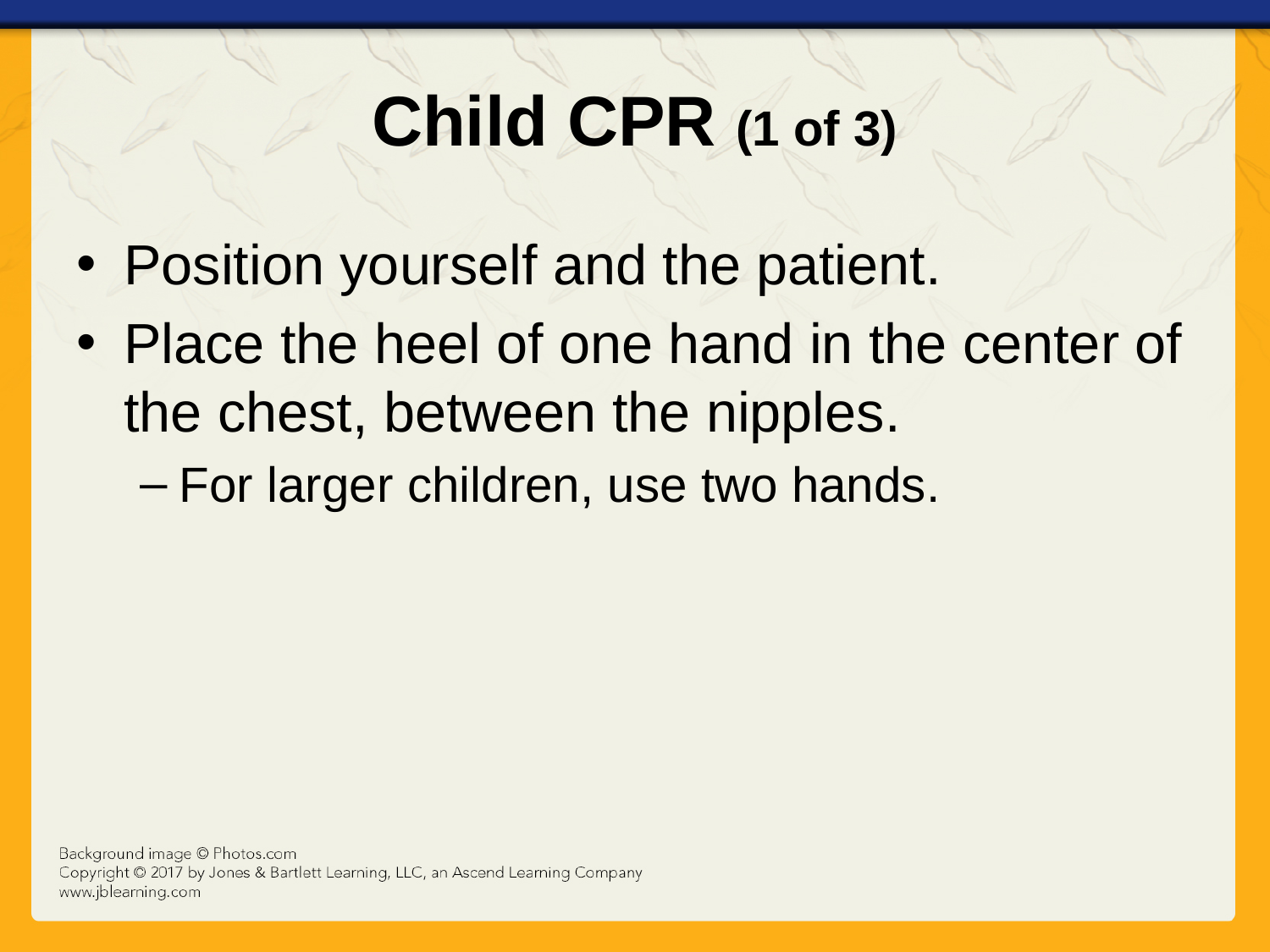

# Child CPR (1 of 3)
Position yourself and the patient.
Place the heel of one hand in the center of the chest, between the nipples.
For larger children, use two hands.